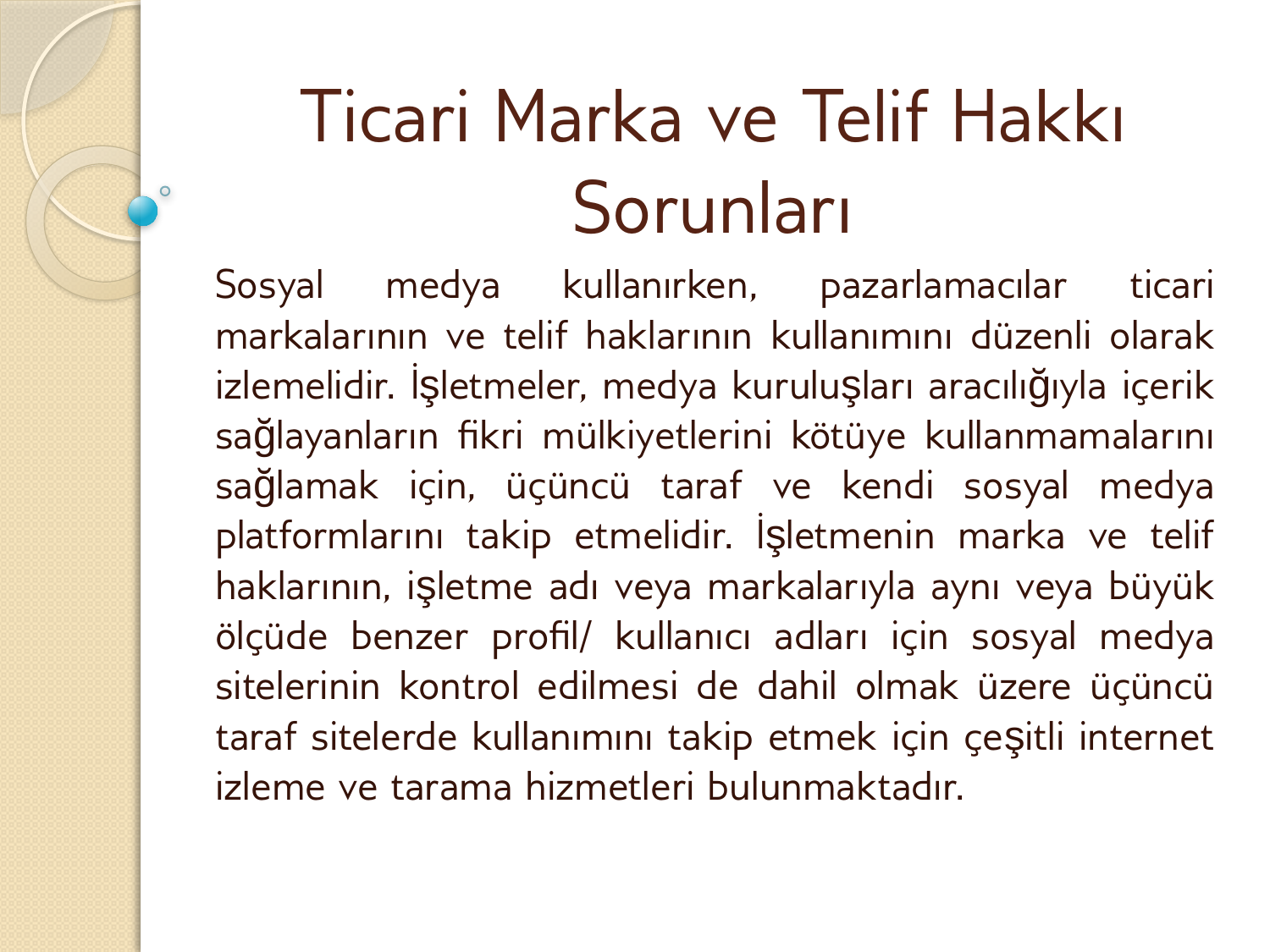

# Ticari Marka ve Telif Hakkı Sorunları
Sosyal medya kullanırken, pazarlamacılar ticari markalarının ve telif haklarının kullanımını düzenli olarak izlemelidir. İşletmeler, medya kuruluşları aracılığıyla içerik sağlayanların fikri mülkiyetlerini kötüye kullanmamalarını sağlamak için, üçüncü taraf ve kendi sosyal medya platformlarını takip etmelidir. İşletmenin marka ve telif haklarının, işletme adı veya markalarıyla aynı veya büyük ölçüde benzer profil/ kullanıcı adları için sosyal medya sitelerinin kontrol edilmesi de dahil olmak üzere üçüncü taraf sitelerde kullanımını takip etmek için çeşitli internet izleme ve tarama hizmetleri bulunmaktadır.